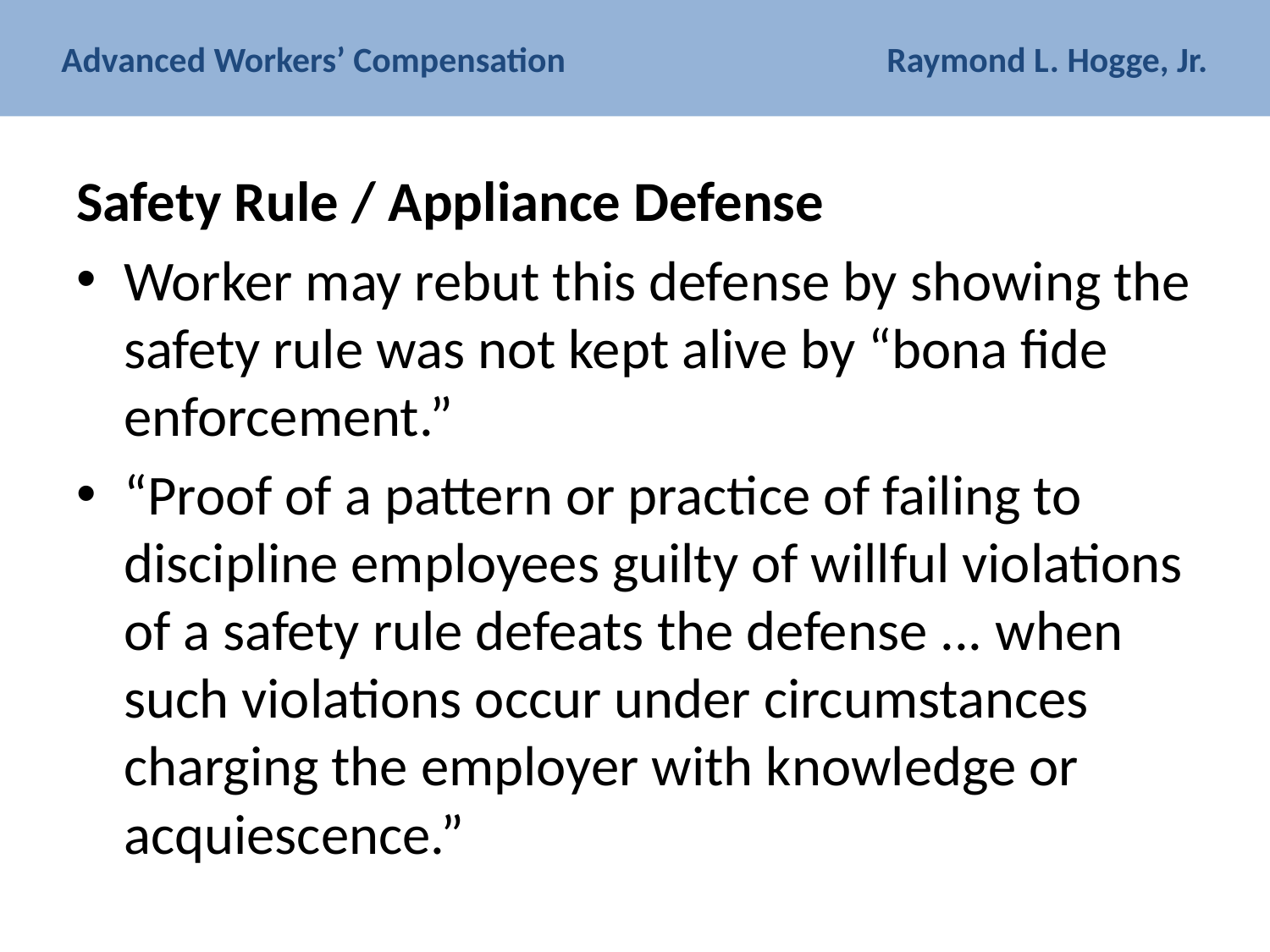

# Advanced Workers’ Compensation                                        Raymond L. Hogge, Jr.
Safety Rule / Appliance Defense
Worker may rebut this defense by showing the safety rule was not kept alive by “bona fide enforcement.”
“Proof of a pattern or practice of failing to discipline employees guilty of willful violations of a safety rule defeats the defense ... when such violations occur under circumstances charging the employer with knowledge or acquiescence.”